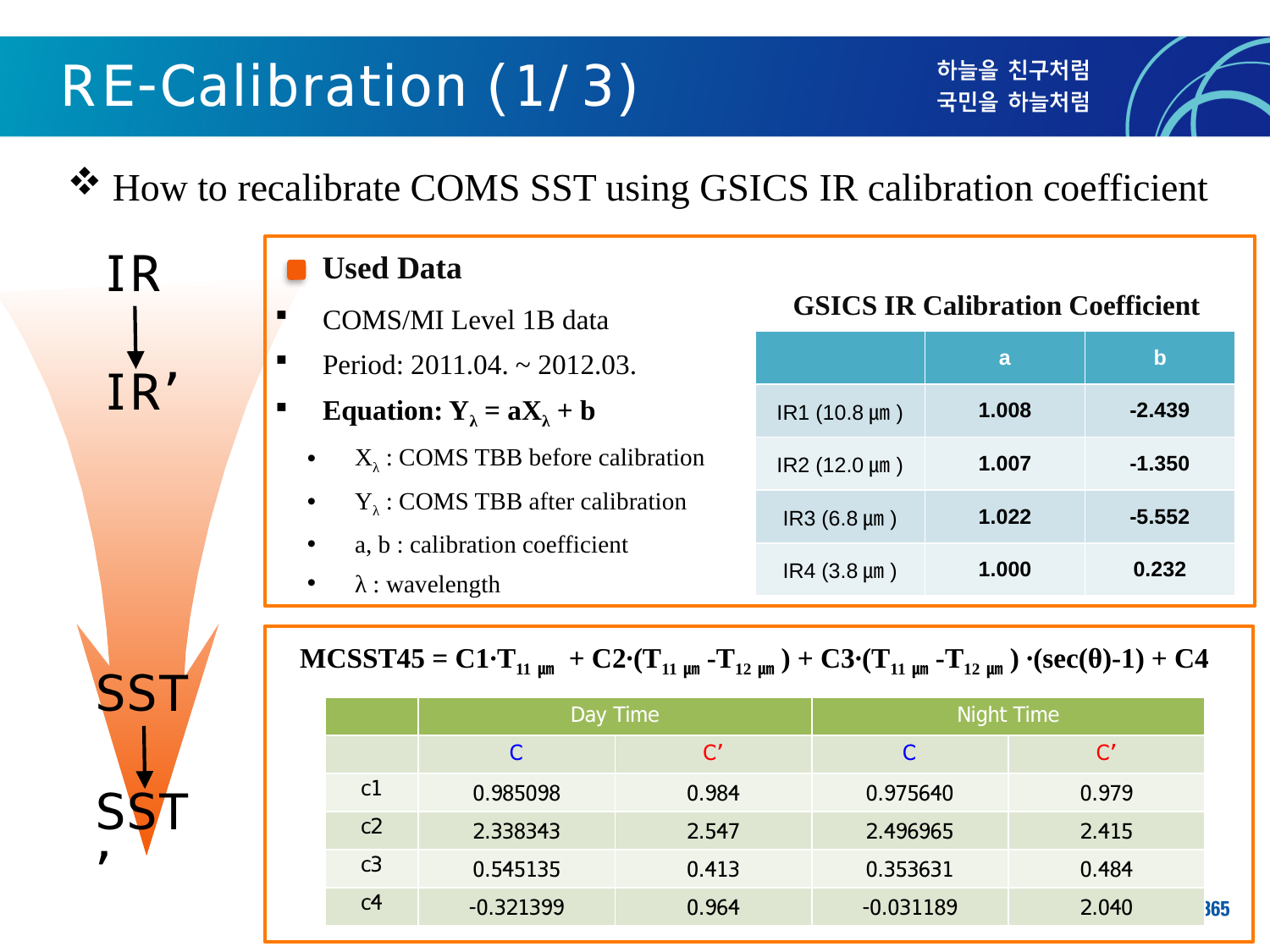

RE-Calibration (1/3)
 How to recalibrate COMS SST using GSICS IR calibration coefficient
IR

IR’

Used Data

GSICS IR Calibration Coefficient
COMS/MI Level 1B data
Period: 2011.04. ~ 2012.03.
Equation: Yλ = aXλ + b
|  | a | b |
| --- | --- | --- |
| IR1 (10.8㎛) | 1.008 | -2.439 |
| IR2 (12.0㎛) | 1.007 | -1.350 |
| IR3 (6.8㎛) | 1.022 | -5.552 |
| IR4 (3.8㎛) | 1.000 | 0.232 |

Xλ : COMS TBB before calibration
Yλ : COMS TBB after calibration
a, b : calibration coefficient
λ : wavelength

MCSST45 = C1∙T11㎛ + C2∙(T11㎛-T12㎛) + C3∙(T11㎛-T12㎛) ∙(sec(θ)-1) + C4
SST

SST’
|  | Day Time |  | Night Time |  |
| --- | --- | --- | --- | --- |
|  | C | C’ | C | C’ |
| c1 | 0.985098 | 0.984 | 0.975640 | 0.979 |
| c2 | 2.338343 | 2.547 | 2.496965 | 2.415 |
| c3 | 0.545135 | 0.413 | 0.353631 | 0.484 |
| c4 | -0.321399 | 0.964 | -0.031189 | 2.040 |